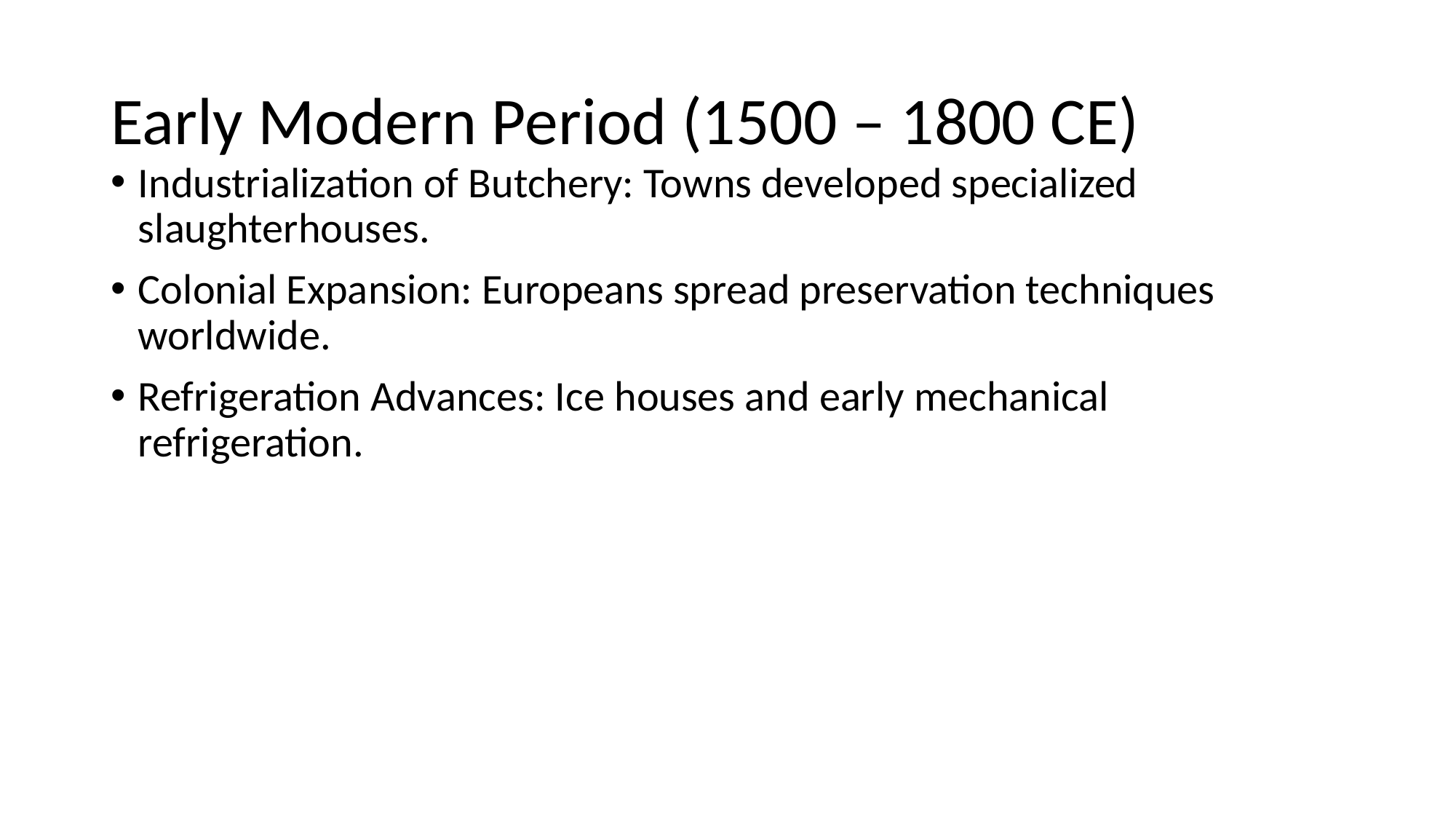

# Early Modern Period (1500 – 1800 CE)
Industrialization of Butchery: Towns developed specialized slaughterhouses.
Colonial Expansion: Europeans spread preservation techniques worldwide.
Refrigeration Advances: Ice houses and early mechanical refrigeration.